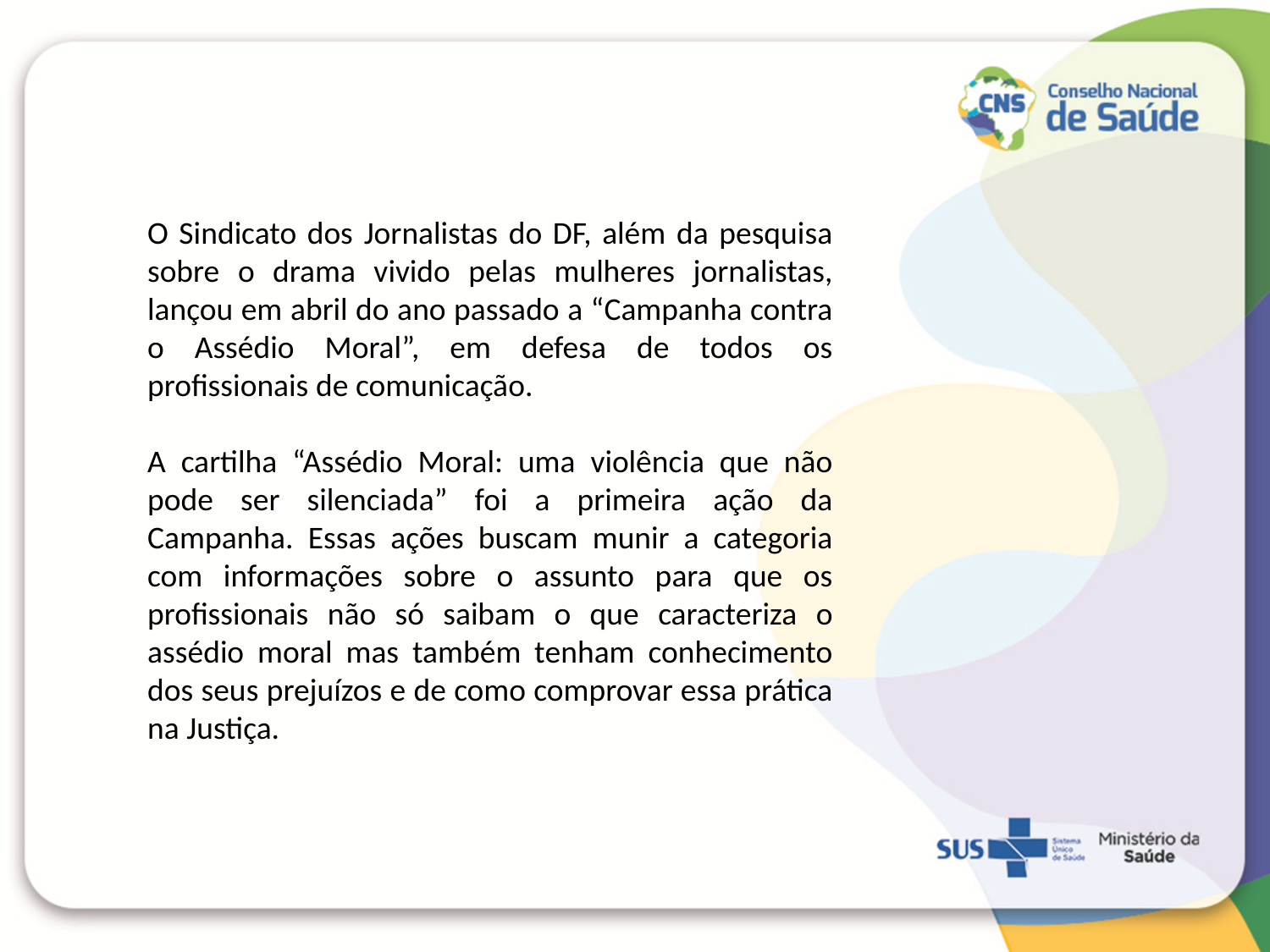

O Sindicato dos Jornalistas do DF, além da pesquisa sobre o drama vivido pelas mulheres jornalistas, lançou em abril do ano passado a “Campanha contra o Assédio Moral”, em defesa de todos os profissionais de comunicação.

A cartilha “Assédio Moral: uma violência que não pode ser silenciada” foi a primeira ação da Campanha. Essas ações buscam munir a categoria com informações sobre o assunto para que os profissionais não só saibam o que caracteriza o assédio moral mas também tenham conhecimento dos seus prejuízos e de como comprovar essa prática na Justiça.